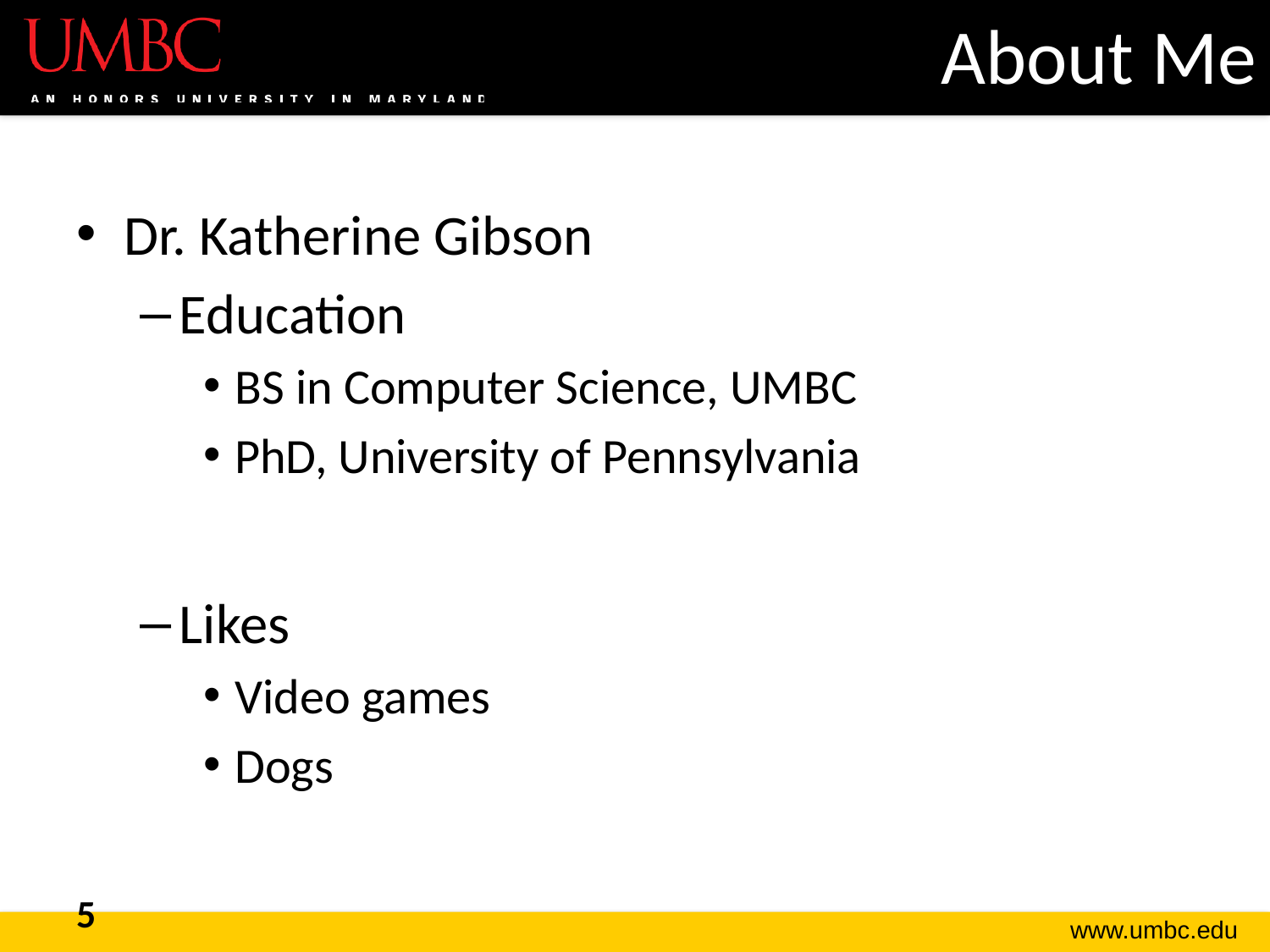

# About Me
Dr. Katherine Gibson
Education
BS in Computer Science, UMBC
PhD, University of Pennsylvania

Likes
Video games
Dogs
5